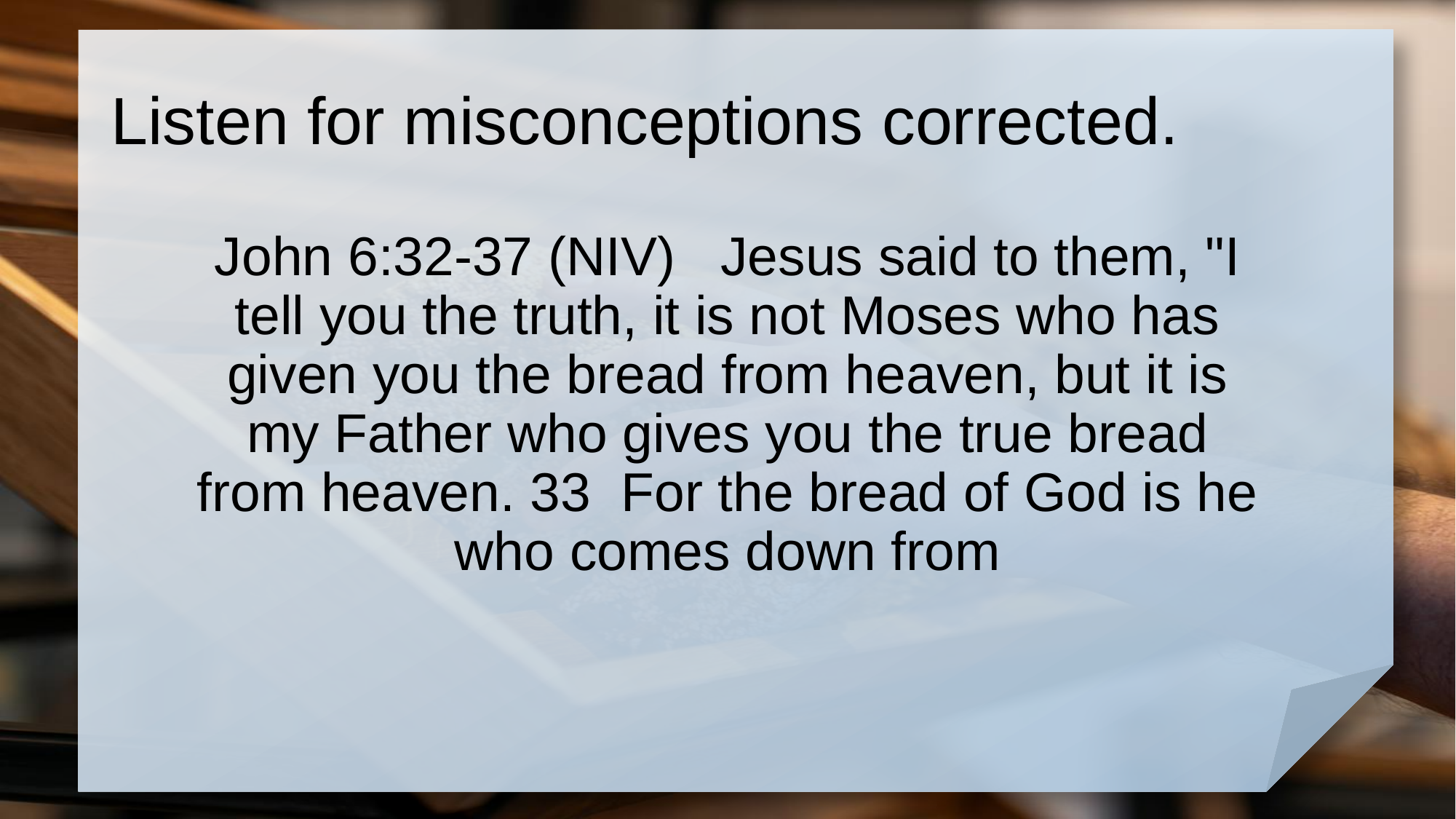

# Listen for misconceptions corrected.
John 6:32-37 (NIV)   Jesus said to them, "I tell you the truth, it is not Moses who has given you the bread from heaven, but it is my Father who gives you the true bread from heaven. 33  For the bread of God is he who comes down from